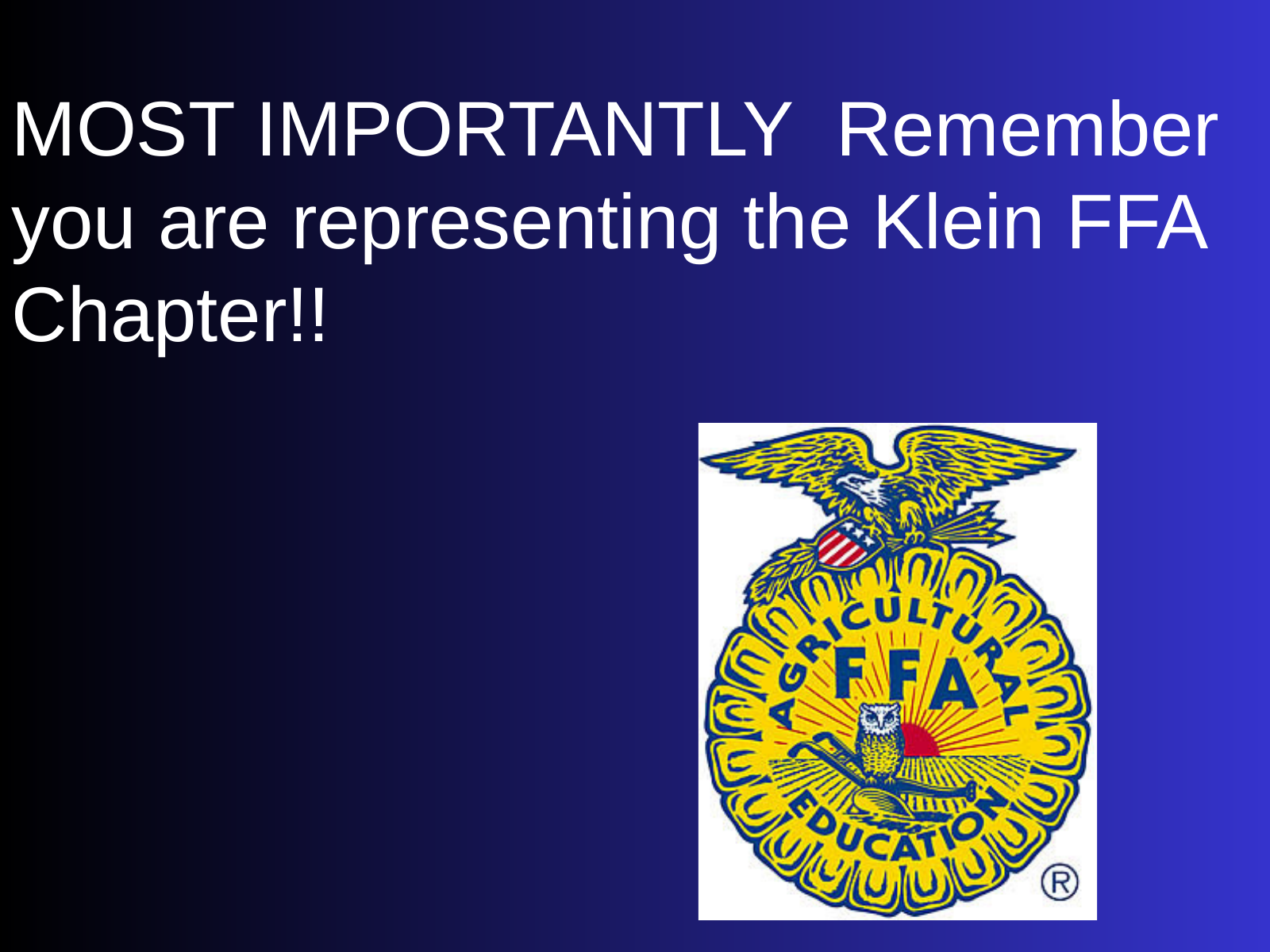

MOST IMPORTANTLY  Remember you are representing the Klein FFA Chapter!!